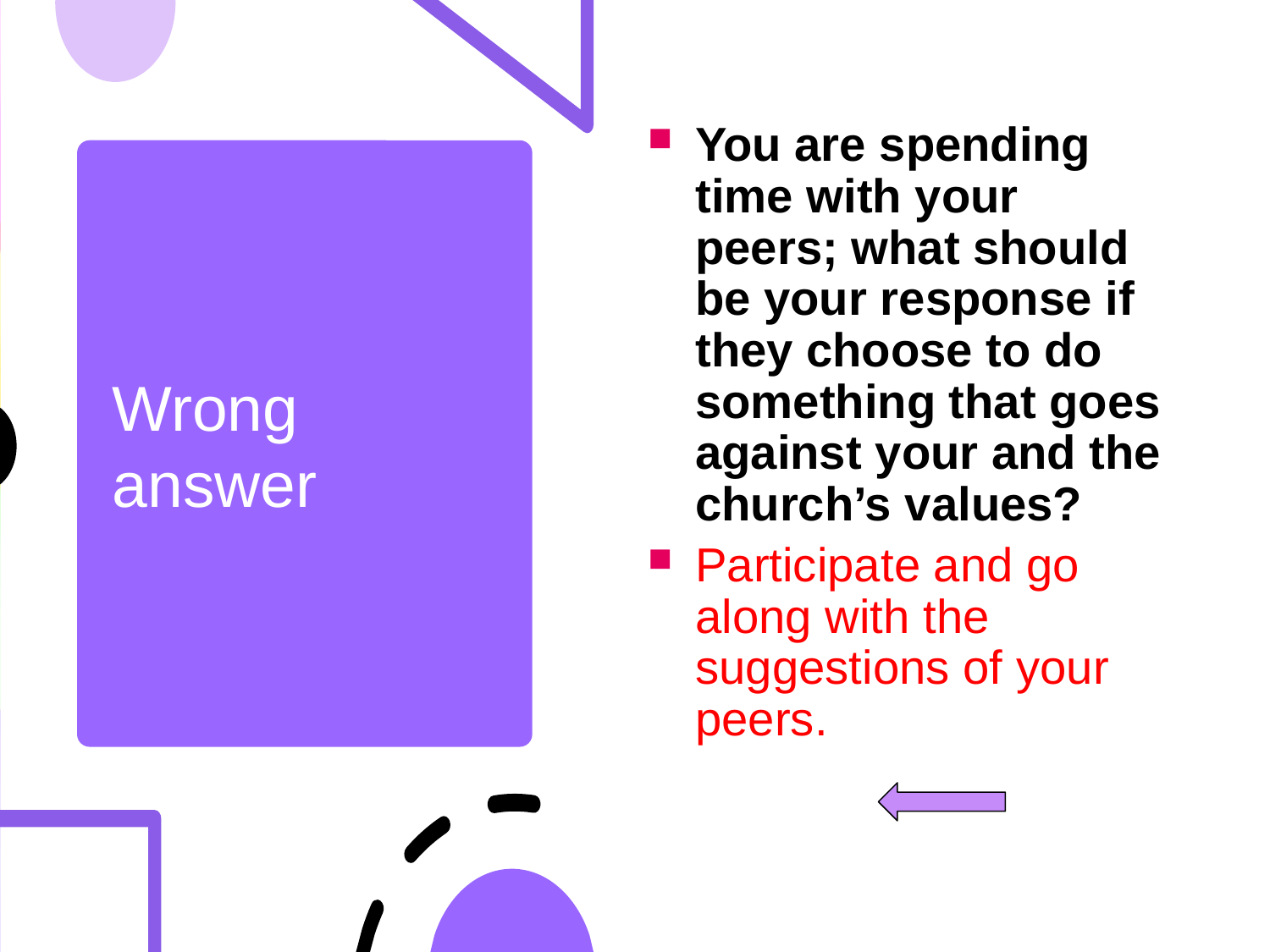

You are spending time with your peers; what should be your response if they choose to do something that goes against your and the church’s values?
Participate and go along with the suggestions of your peers.

# Wrong answer